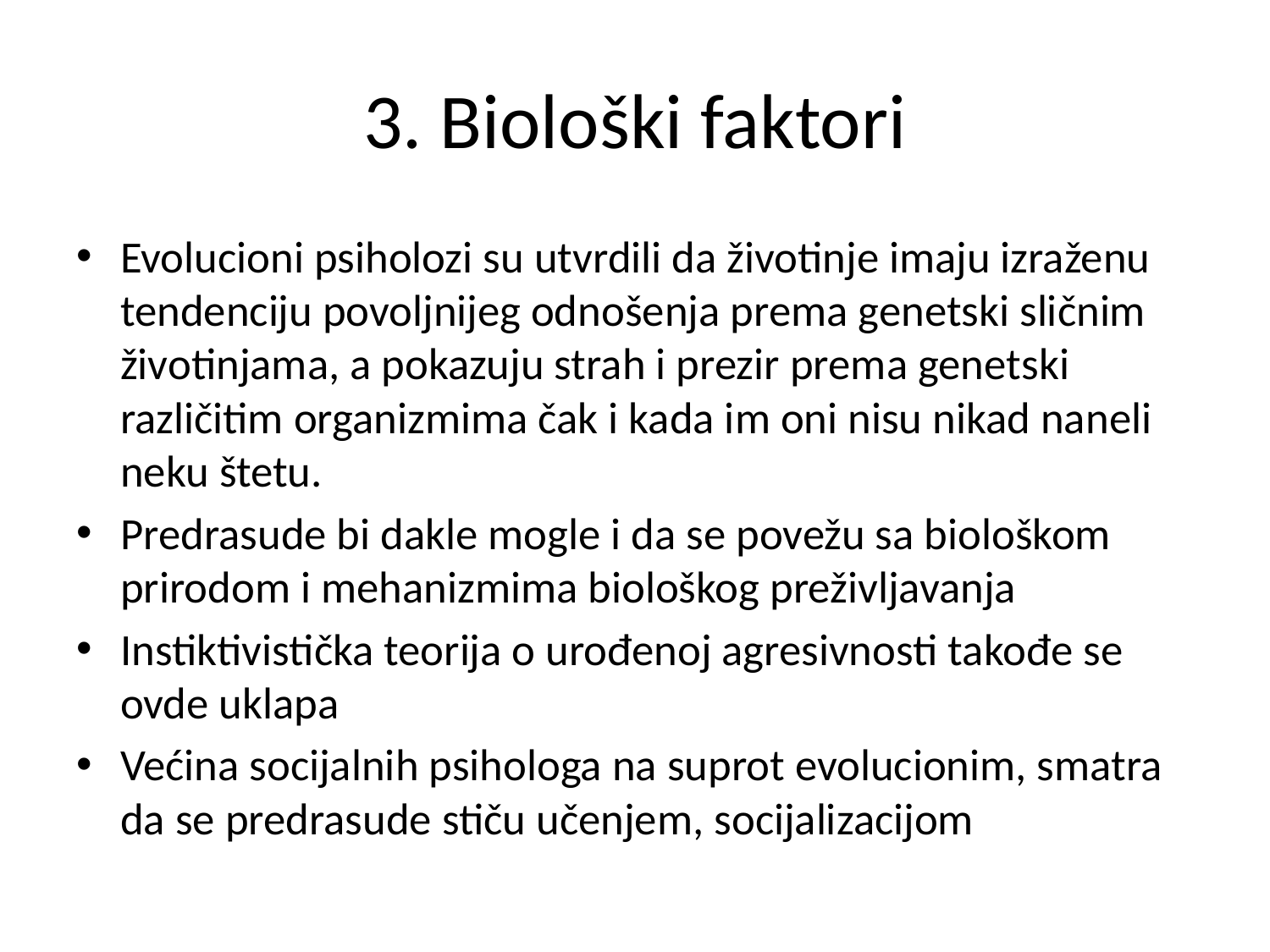

# 3. Biološki faktori
Evolucioni psiholozi su utvrdili da životinje imaju izraženu tendenciju povoljnijeg odnošenja prema genetski sličnim životinjama, a pokazuju strah i prezir prema genetski različitim organizmima čak i kada im oni nisu nikad naneli neku štetu.
Predrasude bi dakle mogle i da se povežu sa biološkom prirodom i mehanizmima biološkog preživljavanja
Instiktivistička teorija o urođenoj agresivnosti takođe se ovde uklapa
Većina socijalnih psihologa na suprot evolucionim, smatra da se predrasude stiču učenjem, socijalizacijom